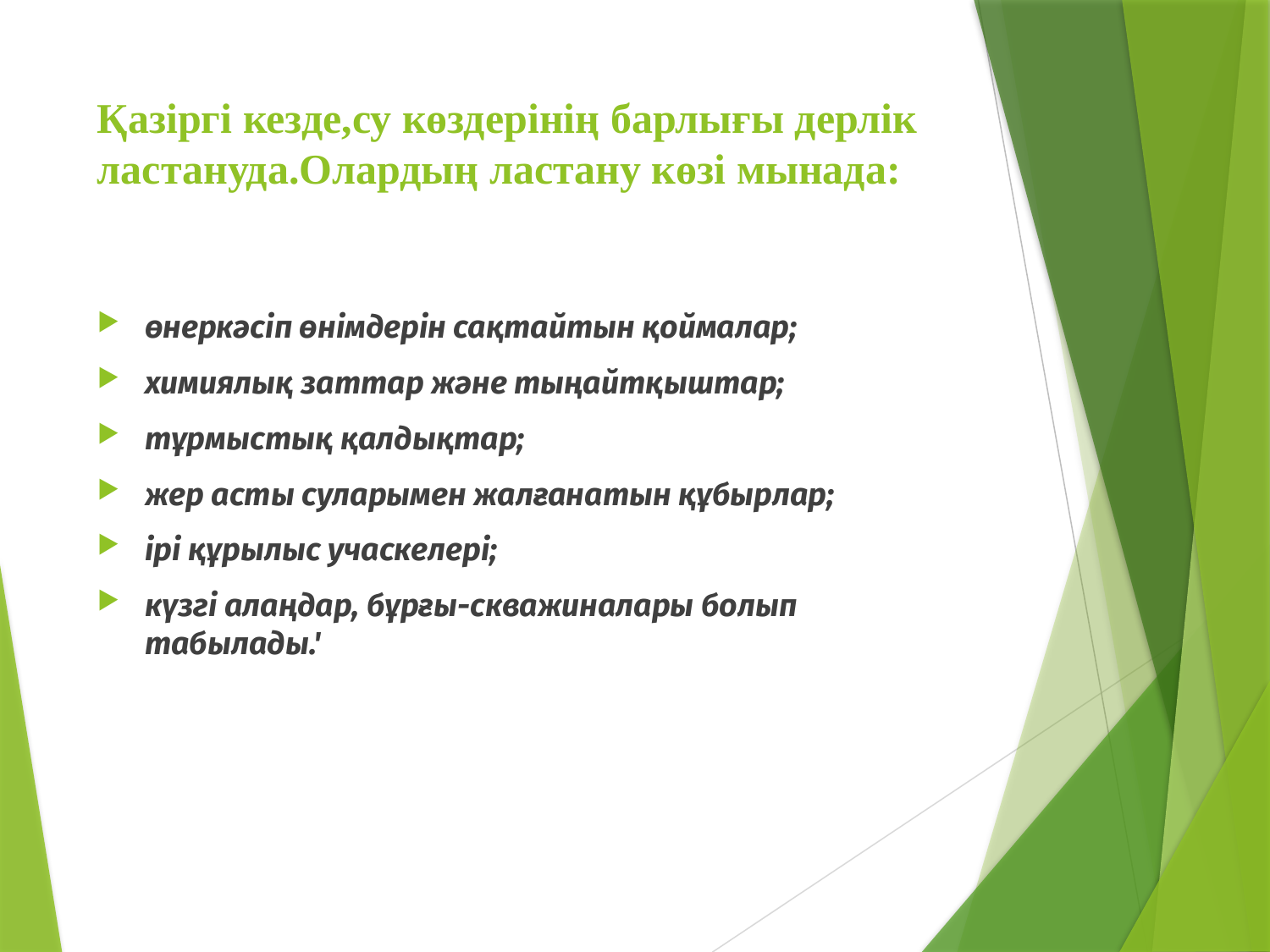

# Қазіргі кезде,су көздерінің барлығы дерлік ластануда.Олардың ластану көзі мынада:
өнеркәсіп өнімдерін сақтайтын қоймалар;
химиялық заттар және тыңайтқыштар;
тұрмыстық қалдықтар;
жер асты суларымен жалғанатын құбырлар;
ірі құрылыс учаскелері;
күзгі алаңдар, бұрғы-скважиналары болып табылады.'